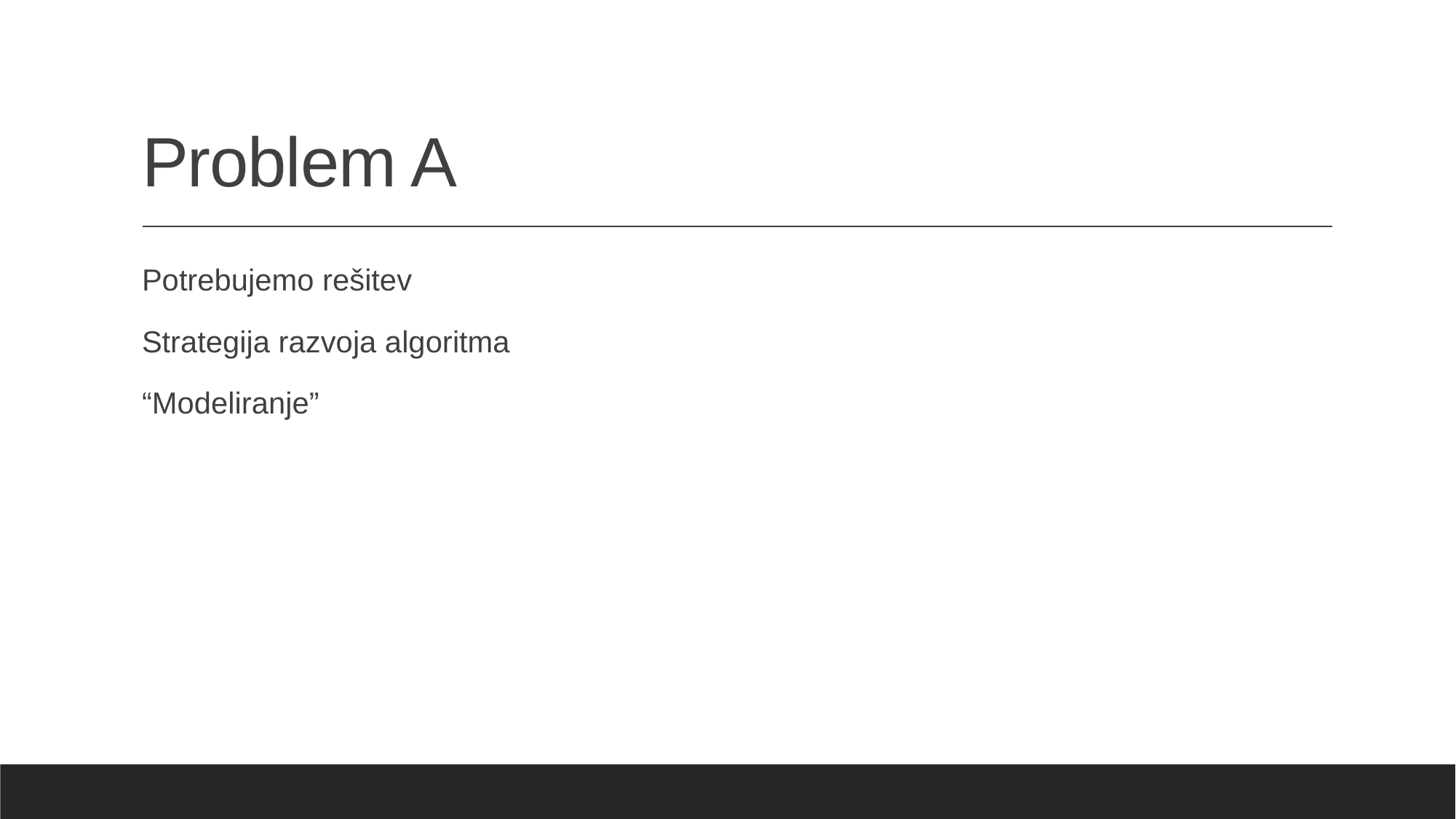

# Problem A
Potrebujemo rešitev
Strategija razvoja algoritma
“Modeliranje”